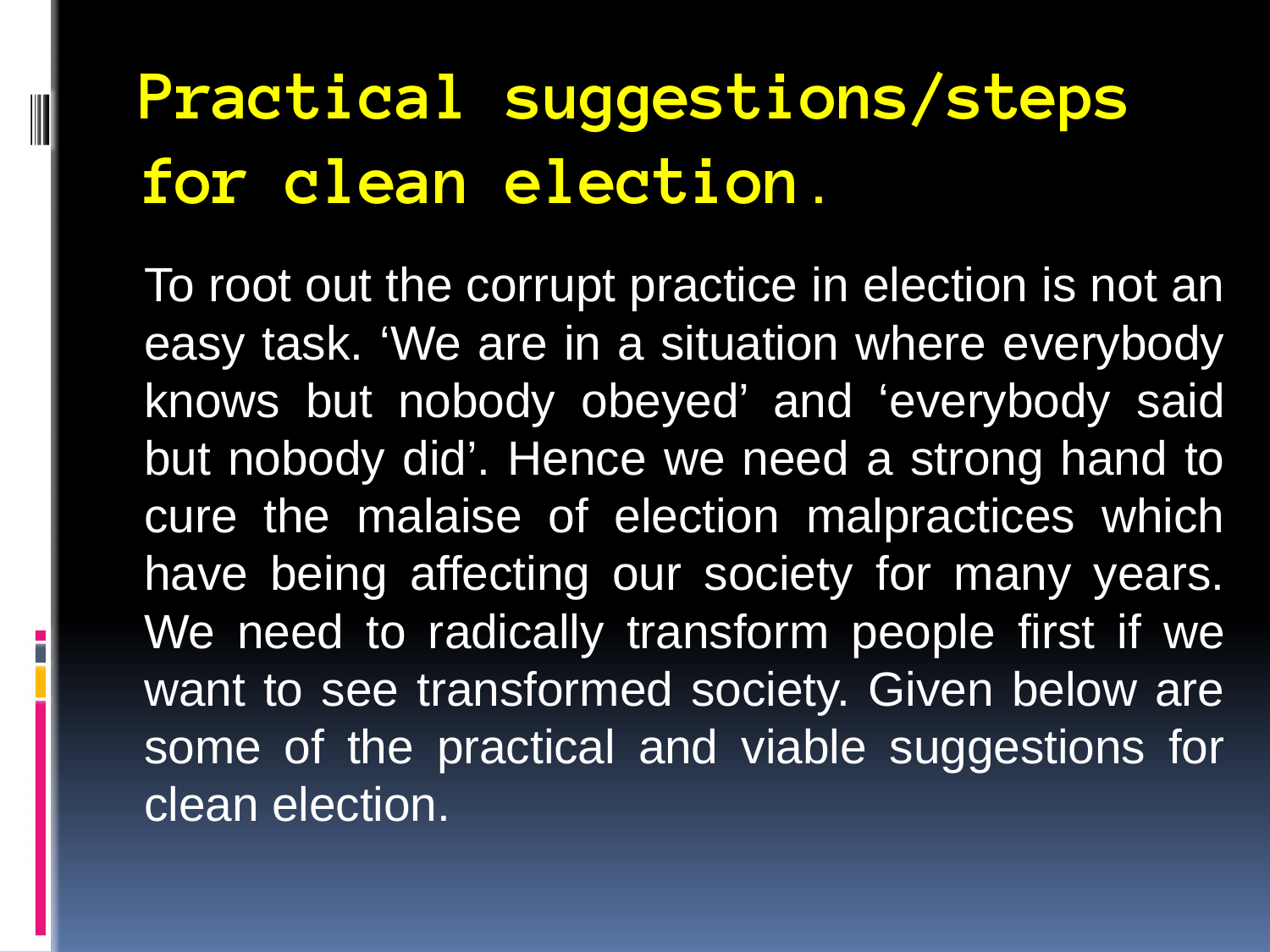

# Practical suggestions/steps for clean election.
	To root out the corrupt practice in election is not an easy task. ‘We are in a situation where everybody knows but nobody obeyed’ and ‘everybody said but nobody did’. Hence we need a strong hand to cure the malaise of election malpractices which have being affecting our society for many years. We need to radically transform people first if we want to see transformed society. Given below are some of the practical and viable suggestions for clean election.